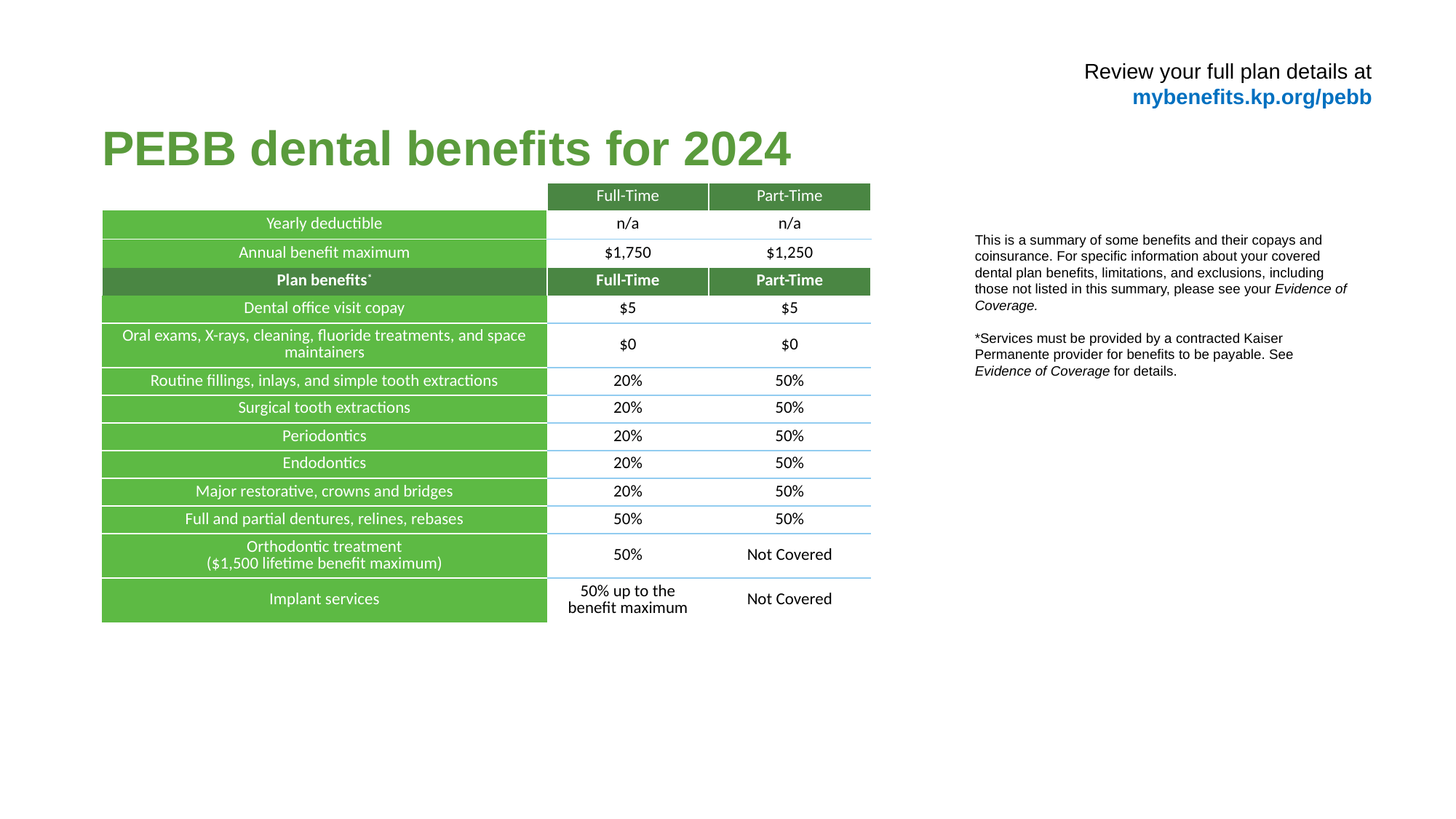

Review your full plan details at mybenefits.kp.org/pebb
PEBB dental benefits for 2024
|  | Full-Time | Part-Time |
| --- | --- | --- |
| Yearly deductible | n/a | n/a |
| Annual benefit maximum | $1,750 | $1,250 |
| Plan benefits\* | Full-Time | Part-Time |
| Dental office visit copay | $5 | $5 |
| Oral exams, X-rays, cleaning, fluoride treatments, and space maintainers | $0 | $0 |
| Routine fillings, inlays, and simple tooth extractions | 20% | 50% |
| Surgical tooth extractions | 20% | 50% |
| Periodontics | 20% | 50% |
| Endodontics | 20% | 50% |
| Major restorative, crowns and bridges | 20% | 50% |
| Full and partial dentures, relines, rebases | 50% | 50% |
| Orthodontic treatment ($1,500 lifetime benefit maximum) | 50% | Not Covered |
| Implant services | 50% up to the benefit maximum | Not Covered |
This is a summary of some benefits and their copays and coinsurance. For specific information about your covered dental plan benefits, limitations, and exclusions, including those not listed in this summary, please see your Evidence of Coverage.

*Services must be provided by a contracted Kaiser Permanente provider for benefits to be payable. See Evidence of Coverage for details.